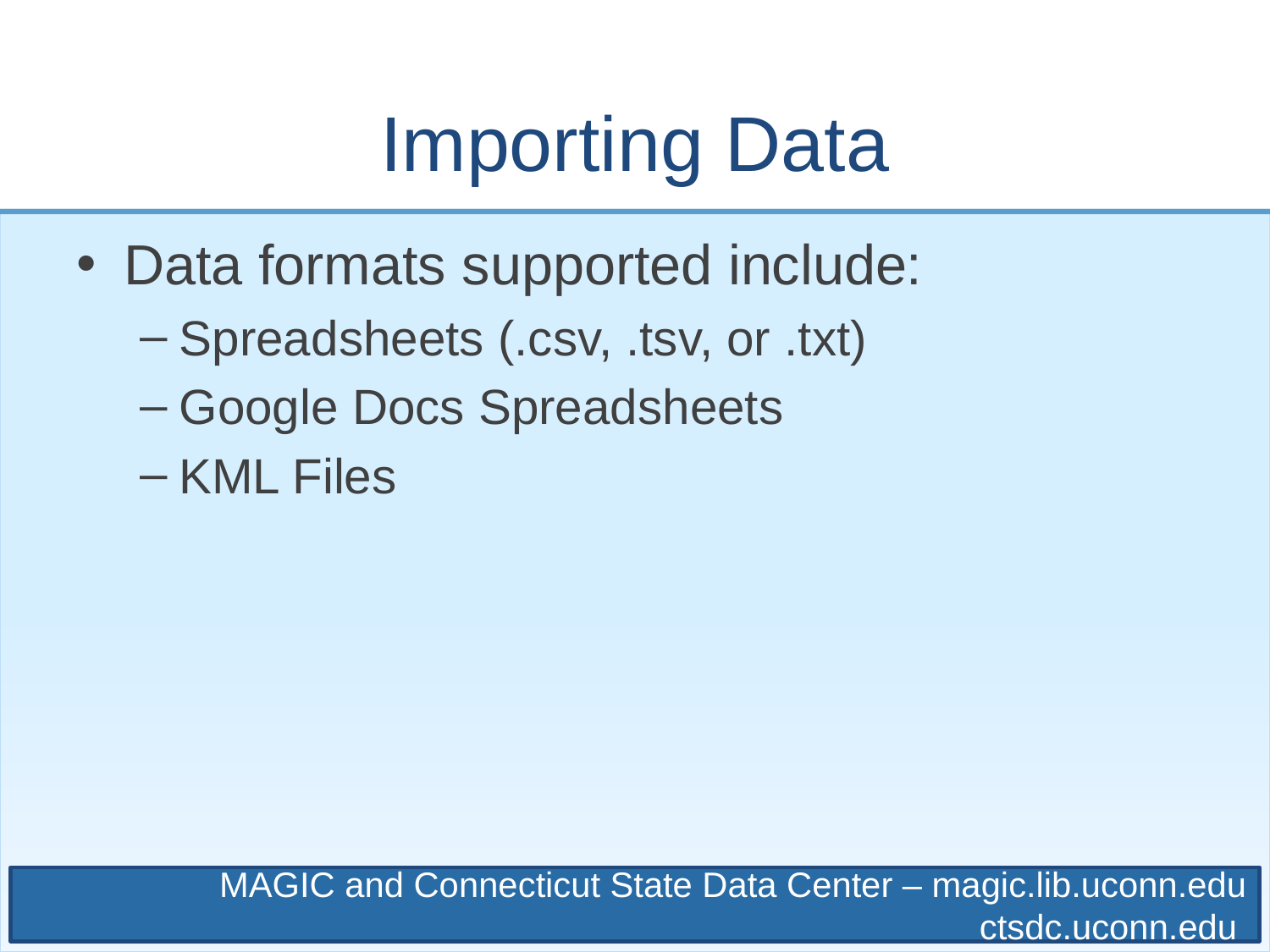

# Importing Data
Data formats supported include:
Spreadsheets (.csv, .tsv, or .txt)
Google Docs Spreadsheets
KML Files